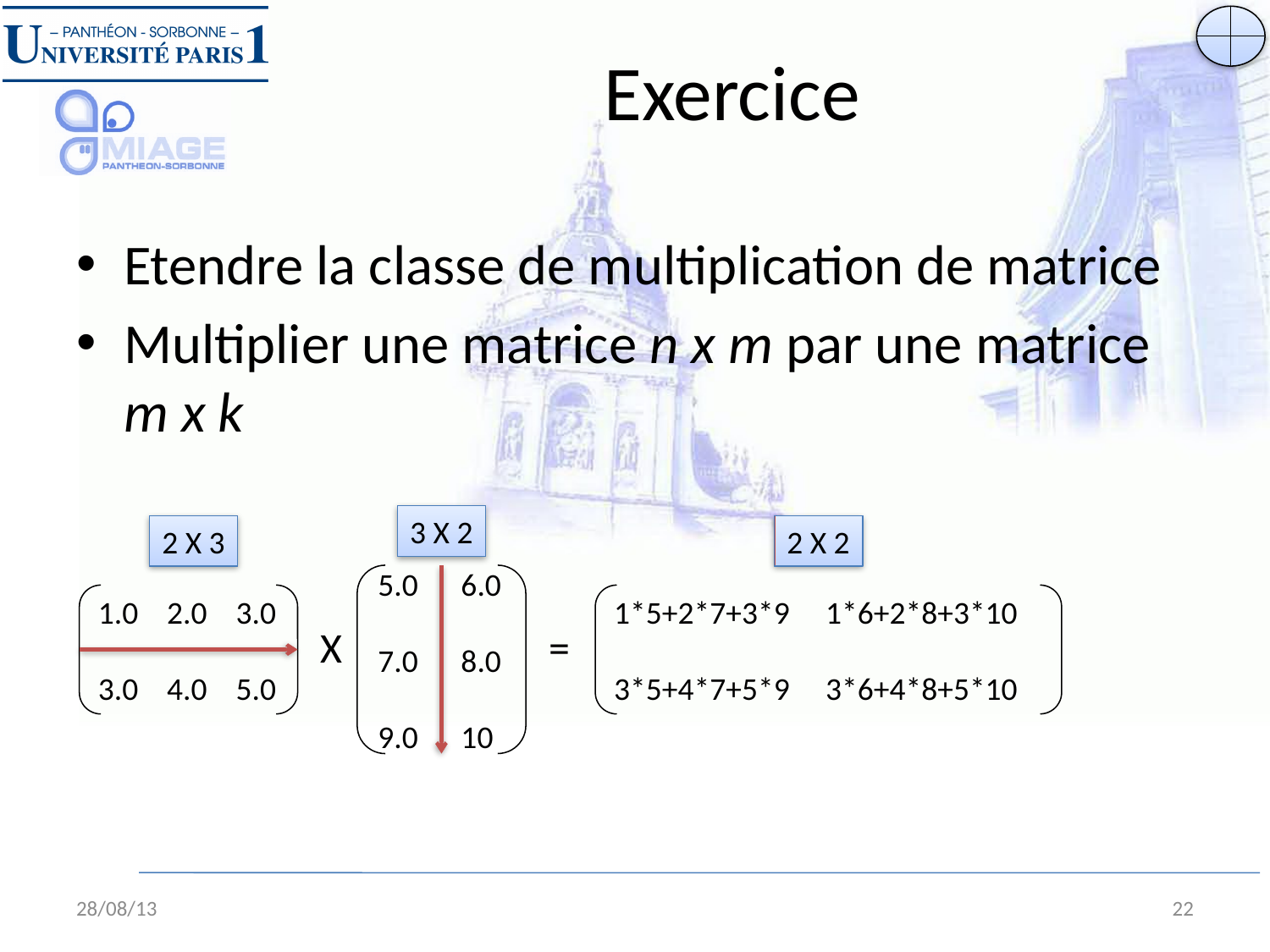

# Exercice
Etendre la classe de multiplication de matrice
Multiplier une matrice n x m par une matrice m x k

3 X 2
2 X 3
2 X 2
5.0      6.0

7.0      8.0

9.0      10
1.0    2.0    3.0

3.0    4.0    5.0
1*5+2*7+3*9     1*6+2*8+3*10

3*5+4*7+5*9     3*6+4*8+5*10
X
=
28/08/13
22